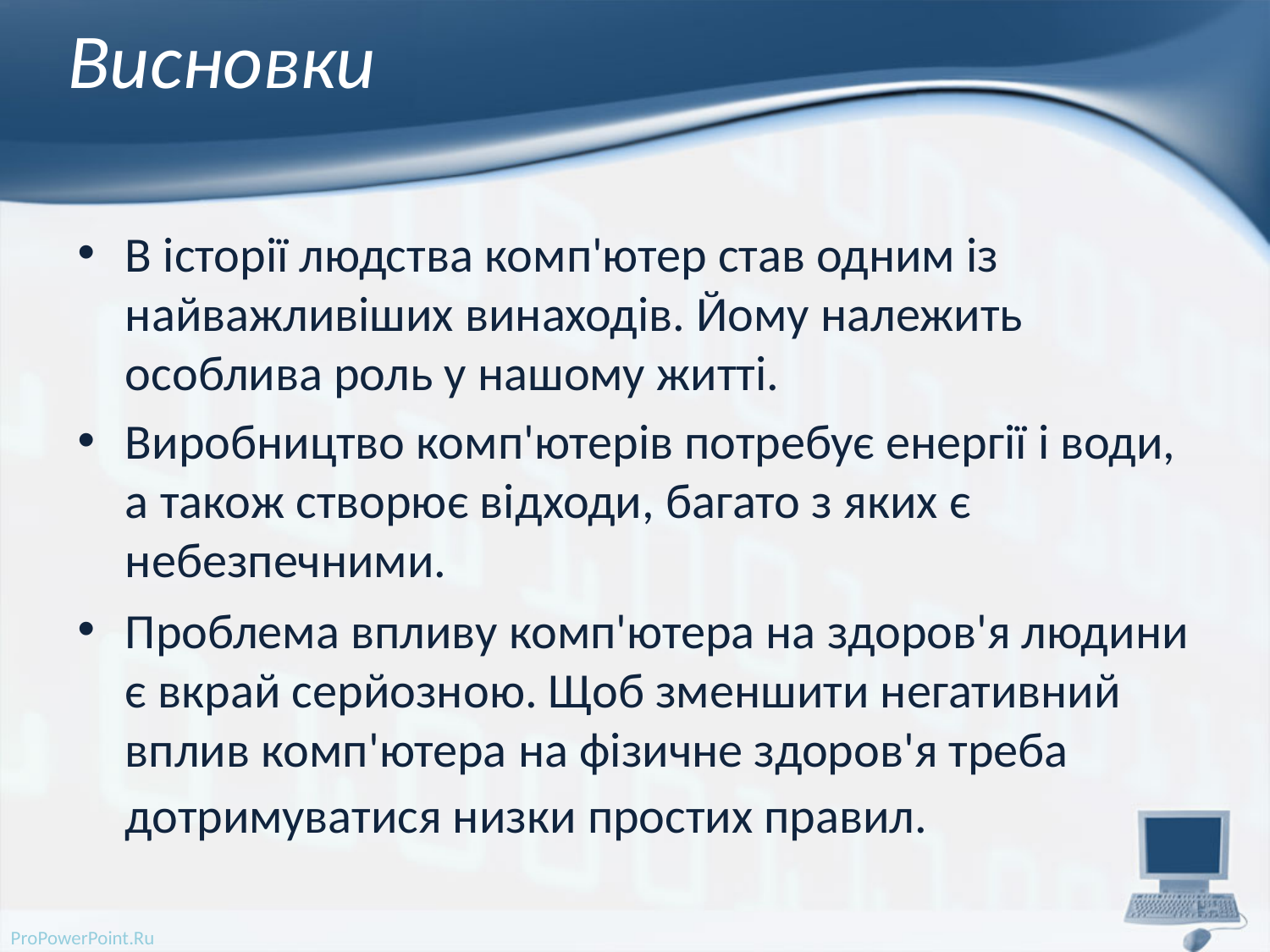

# Висновки
В історії людства комп'ютер став одним із найважливіших винаходів. Йому належить особлива роль у нашому житті.
Виробництво комп'ютерів потребує енергії і води, а також створює відходи, багато з яких є небезпечними.
Проблема впливу комп'ютера на здоров'я людини є вкрай серйозною. Щоб зменшити негативний вплив комп'ютера на фізичне здоров'я треба дотримуватися низки простих правил.